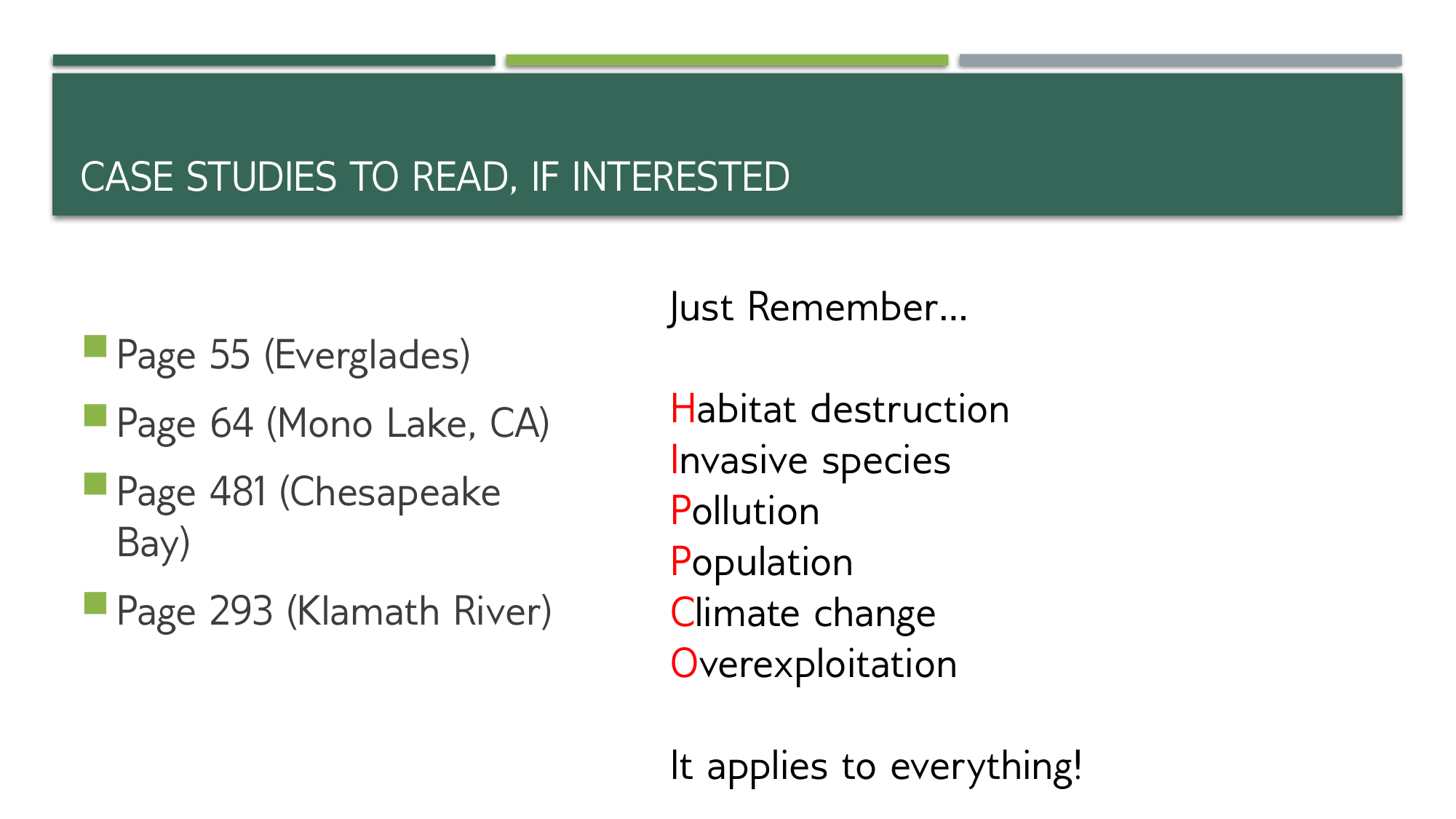

# Case studies to read, if interested
Page 55 (Everglades)
Page 64 (Mono Lake, CA)
Page 481 (Chesapeake Bay)
Page 293 (Klamath River)
Just Remember…

Habitat destruction
Invasive species
Pollution
Population
Climate change
Overexploitation

It applies to everything!